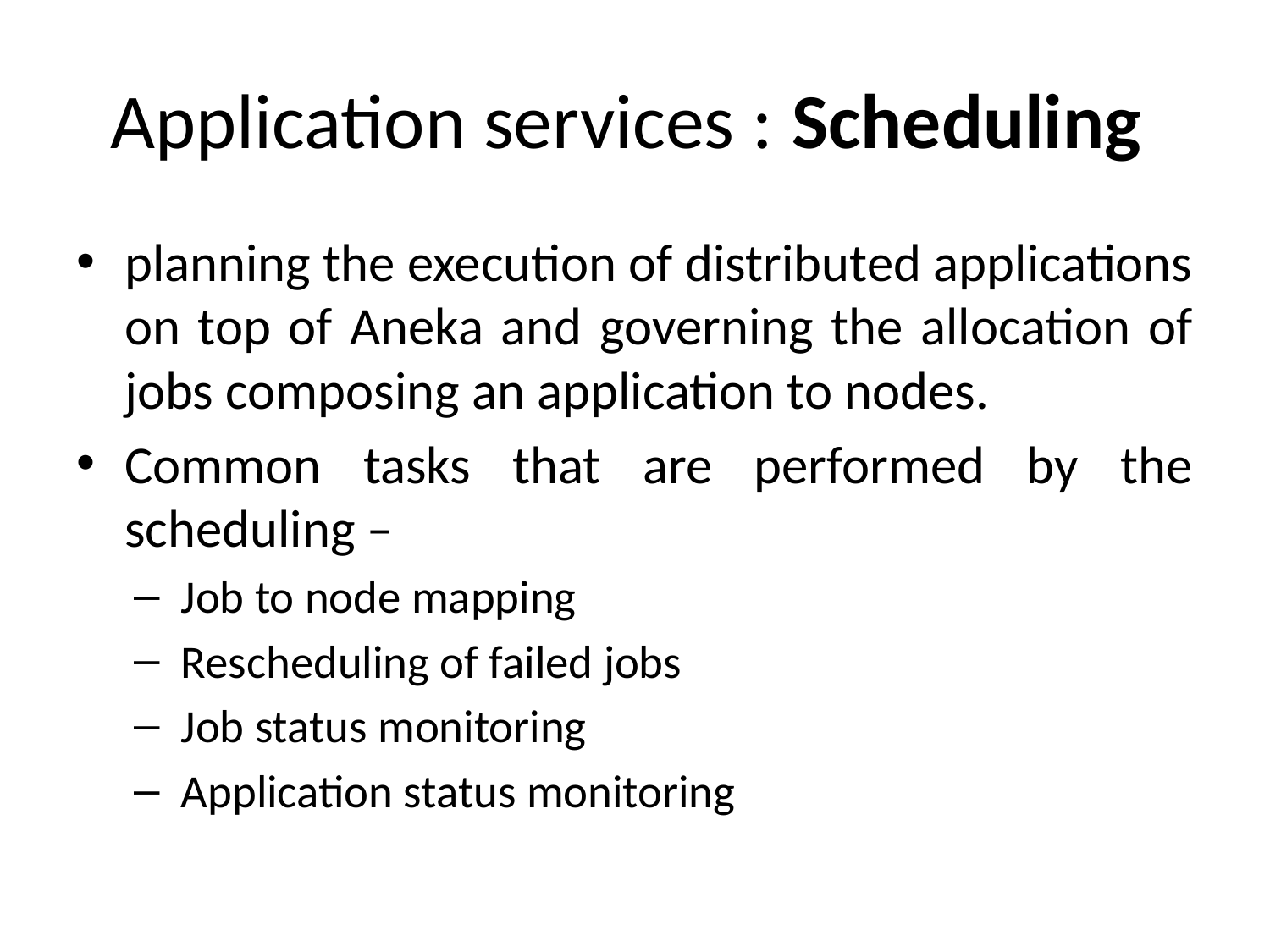

# Application services : Scheduling
planning the execution of distributed applications on top of Aneka and governing the allocation of jobs composing an application to nodes.
Common tasks that are performed by the scheduling –
Job to node mapping
Rescheduling of failed jobs
Job status monitoring
Application status monitoring